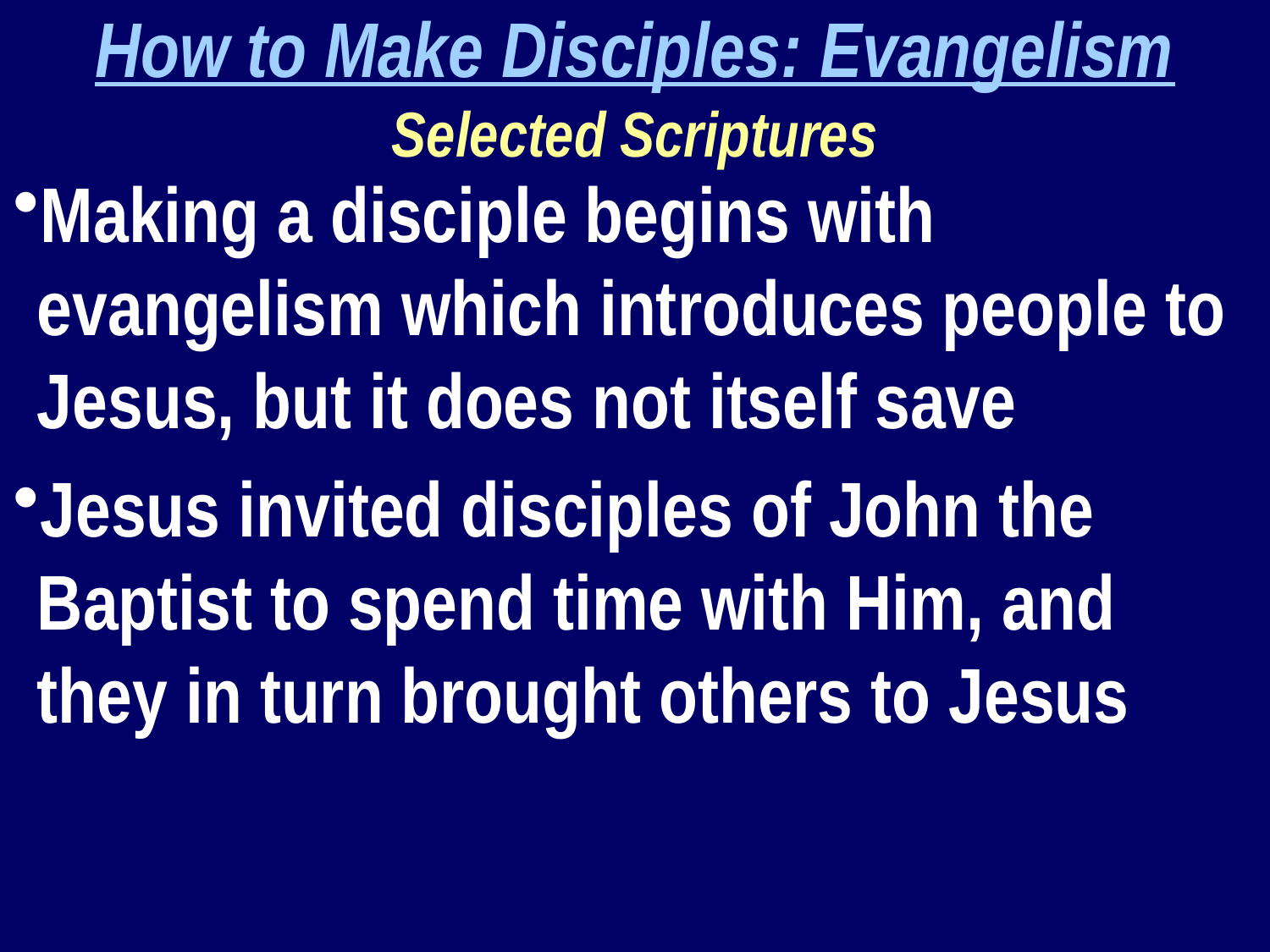

How to Make Disciples: Evangelism
Selected Scriptures
Making a disciple begins with evangelism which introduces people to Jesus, but it does not itself save
Jesus invited disciples of John the Baptist to spend time with Him, and they in turn brought others to Jesus